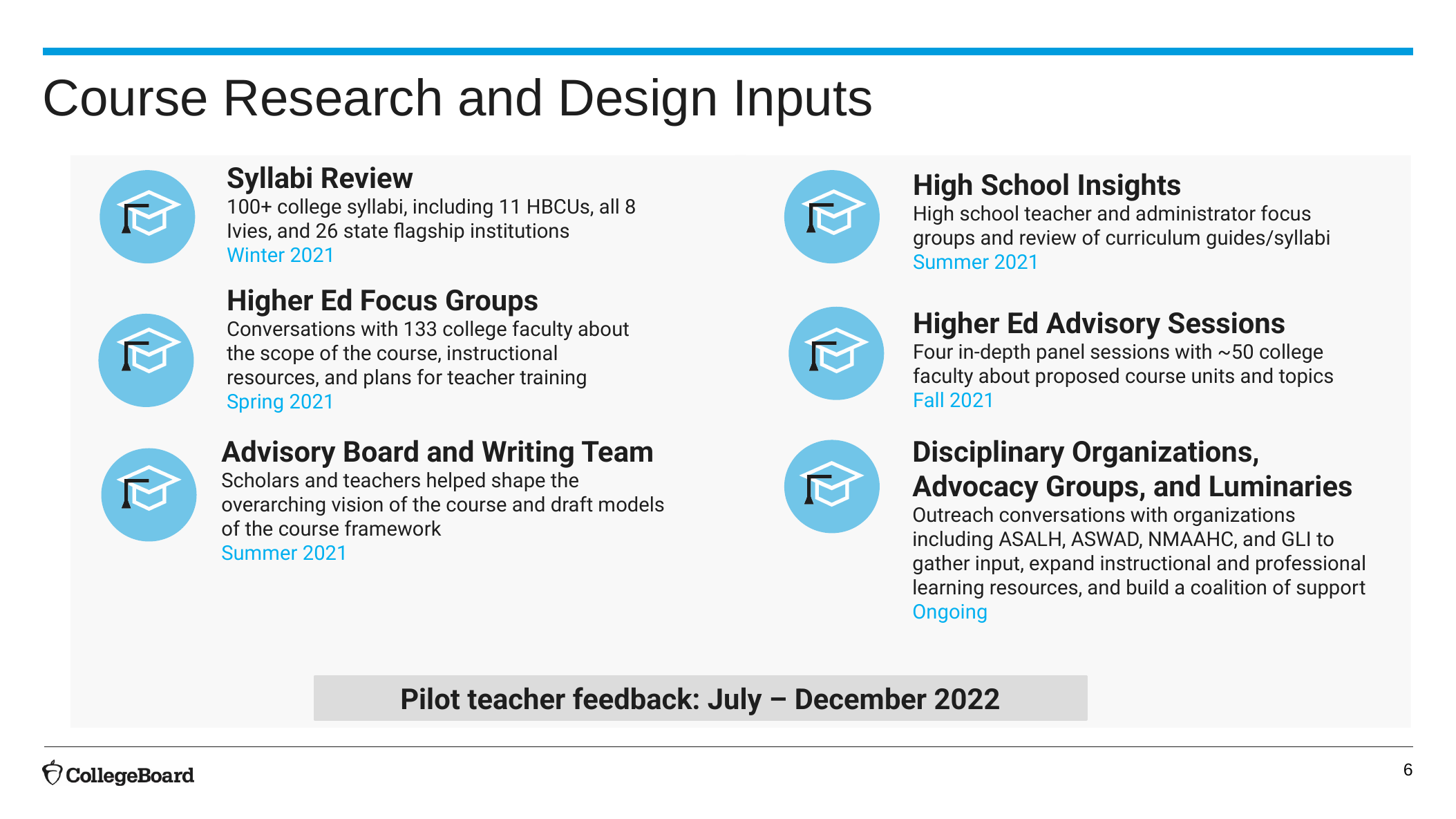

# Course Research and Design Inputs

Syllabi Review
100+ college syllabi, including 11 HBCUs, all 8 Ivies, and 26 state flagship institutions
Winter 2021
High School Insights
High school teacher and administrator focus groups and review of curriculum guides/syllabi
Summer 2021

College faculty content survey
Clarifying and confirming guidance received during the focus groups
Higher Ed Focus Groups
Conversations with 133 college faculty about the scope of the course, instructional resources, and plans for teacher training
Spring 2021

Higher Ed Advisory Sessions
Four in-depth panel sessions with ~50 college faculty about proposed course units and topics
Fall 2021

Disciplinary Organizations, Advocacy Groups, and Luminaries
Outreach conversations with organizations including ASALH, ASWAD, NMAAHC, and GLI to gather input, expand instructional and professional learning resources, and build a coalition of support
Ongoing
Advisory Board and Writing Team
Scholars and teachers helped shape the overarching vision of the course and draft models of the course framework
Summer 2021

Pilot teacher feedback: July – December 2022